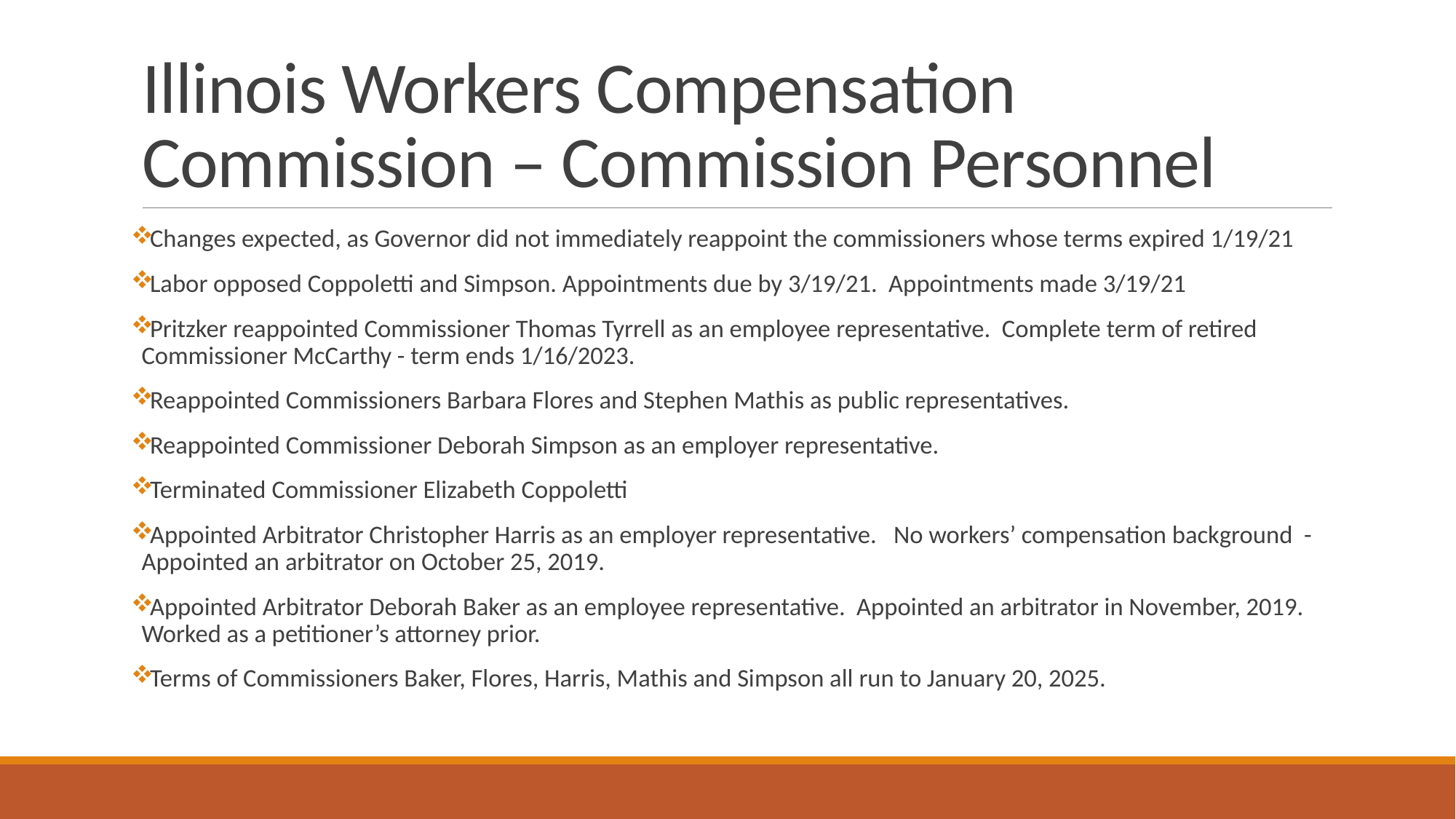

# Illinois Workers Compensation Commission – Commission Personnel
Changes expected, as Governor did not immediately reappoint the commissioners whose terms expired 1/19/21
Labor opposed Coppoletti and Simpson. Appointments due by 3/19/21.  Appointments made 3/19/21
Pritzker reappointed Commissioner Thomas Tyrrell as an employee representative.  Complete term of retired Commissioner McCarthy - term ends 1/16/2023.
Reappointed Commissioners Barbara Flores and Stephen Mathis as public representatives.
Reappointed Commissioner Deborah Simpson as an employer representative.
Terminated Commissioner Elizabeth Coppoletti
Appointed Arbitrator Christopher Harris as an employer representative.   No workers’ compensation background  - Appointed an arbitrator on October 25, 2019.
Appointed Arbitrator Deborah Baker as an employee representative.  Appointed an arbitrator in November, 2019.  Worked as a petitioner’s attorney prior.
Terms of Commissioners Baker, Flores, Harris, Mathis and Simpson all run to January 20, 2025.